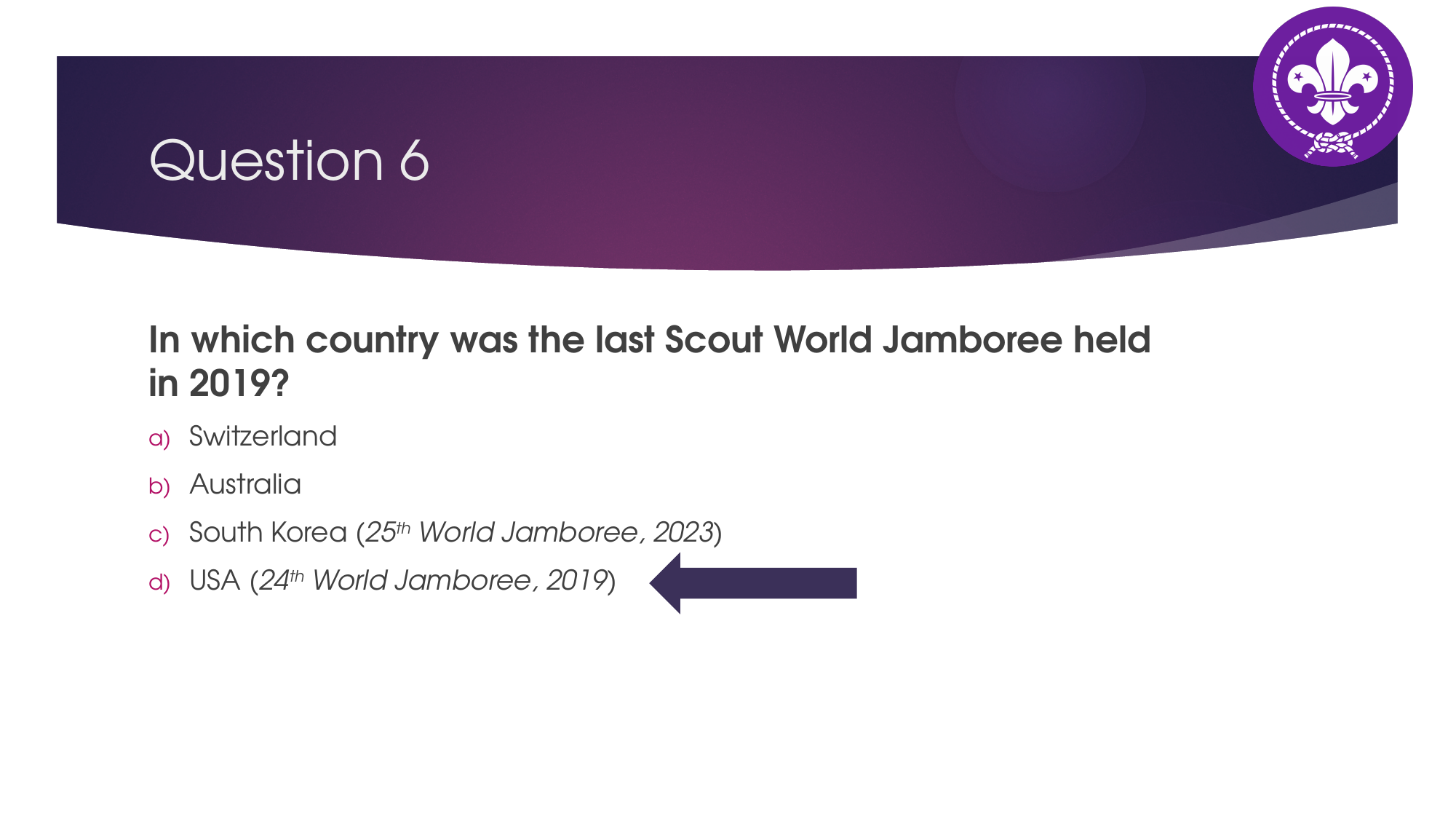

# Question 6
In which country was the last Scout World Jamboree held in 2019?
Switzerland
Australia
South Korea (25th World Jamboree, 2023)
USA (24th World Jamboree, 2019)